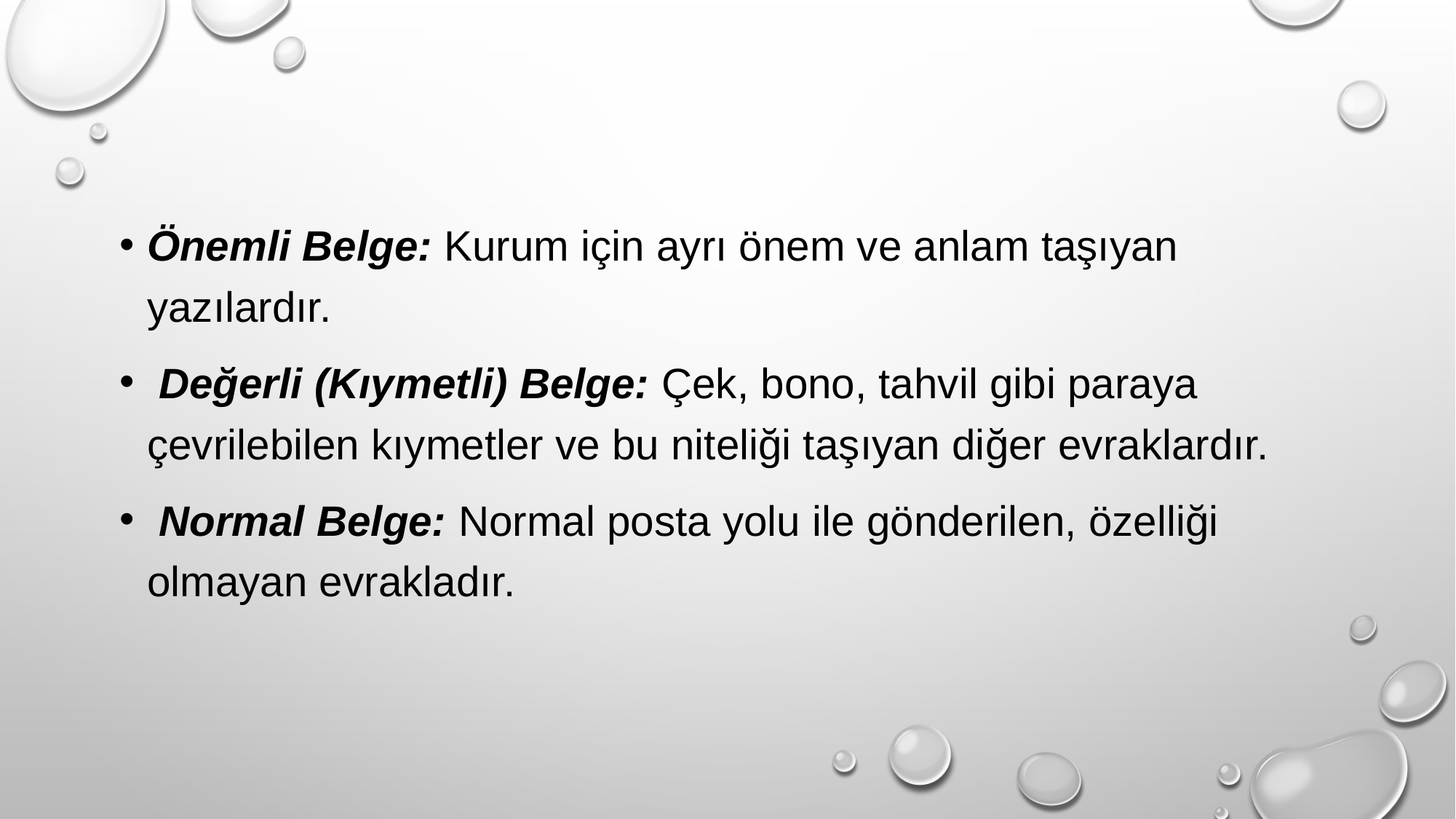

Önemli Belge: Kurum için ayrı önem ve anlam taşıyan yazılardır.
 Değerli (Kıymetli) Belge: Çek, bono, tahvil gibi paraya çevrilebilen kıymetler ve bu niteliği taşıyan diğer evraklardır.
 Normal Belge: Normal posta yolu ile gönderilen, özelliği olmayan evrakladır.